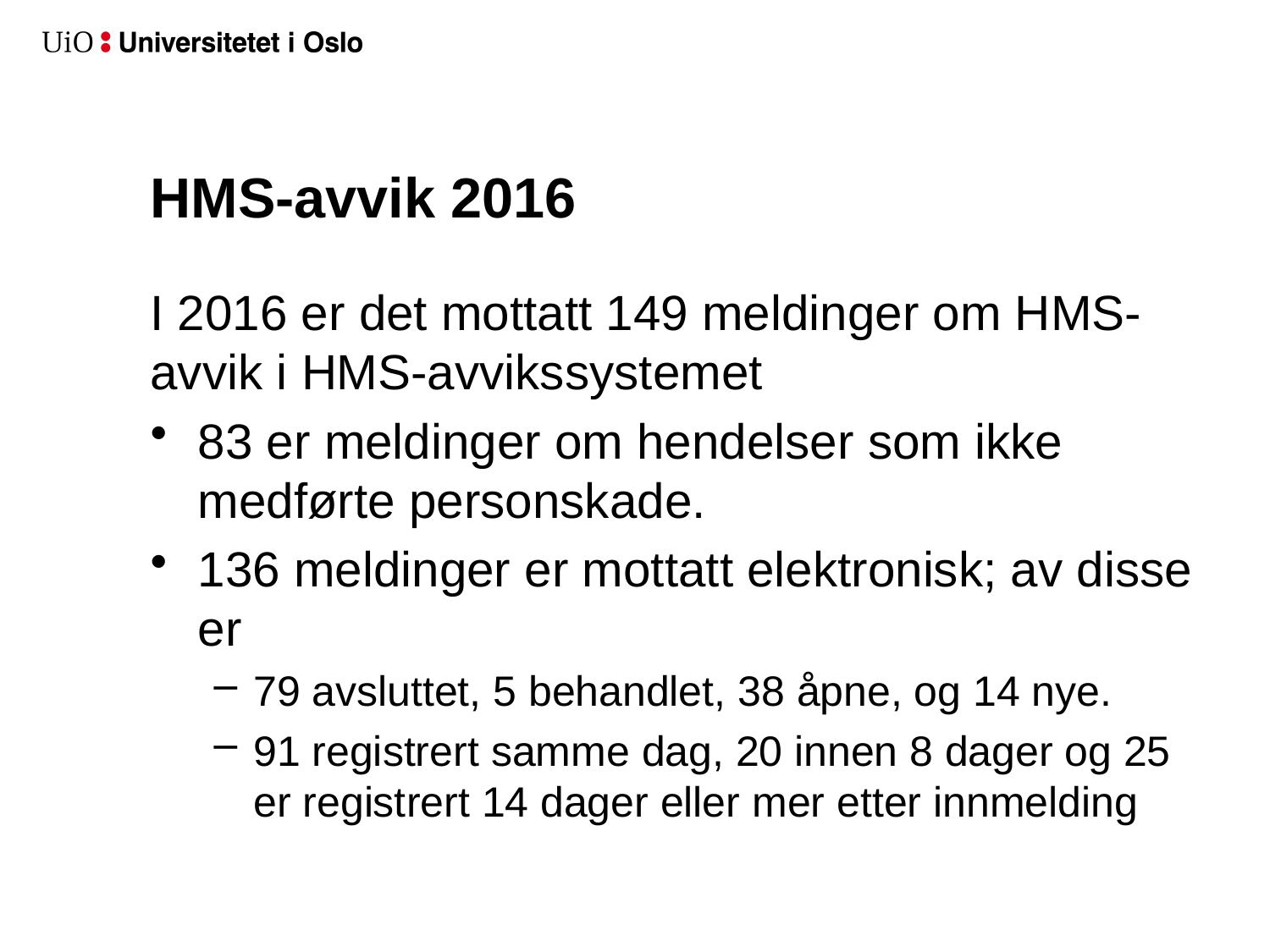

# HMS-avvik 2016
I 2016 er det mottatt 149 meldinger om HMS-avvik i HMS-avvikssystemet
83 er meldinger om hendelser som ikke medførte personskade.
136 meldinger er mottatt elektronisk; av disse er
79 avsluttet, 5 behandlet, 38 åpne, og 14 nye.
91 registrert samme dag, 20 innen 8 dager og 25 er registrert 14 dager eller mer etter innmelding